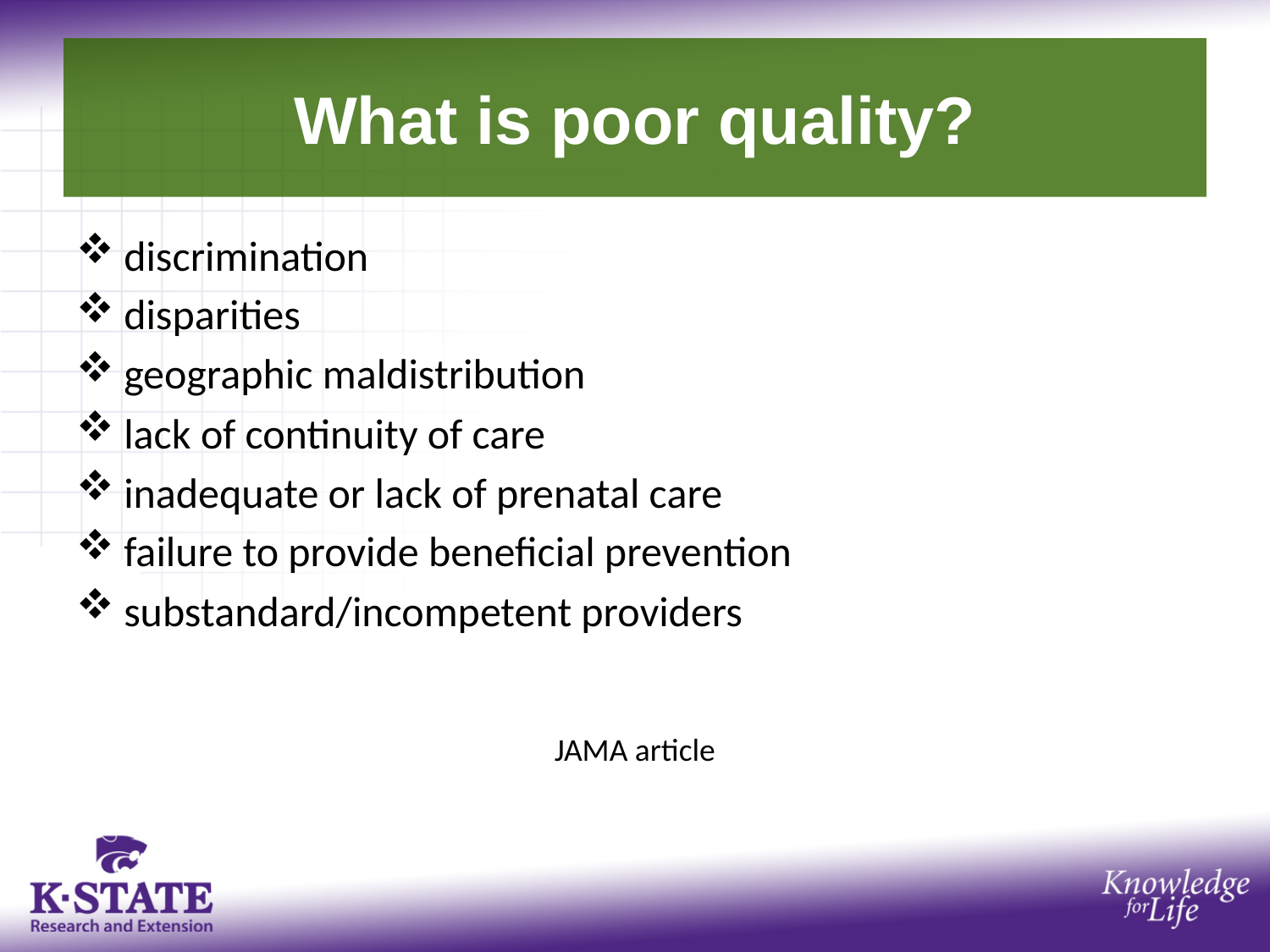

# What is poor quality?
discrimination
disparities
geographic maldistribution
lack of continuity of care
inadequate or lack of prenatal care
failure to provide beneficial prevention
substandard/incompetent providers

JAMA article